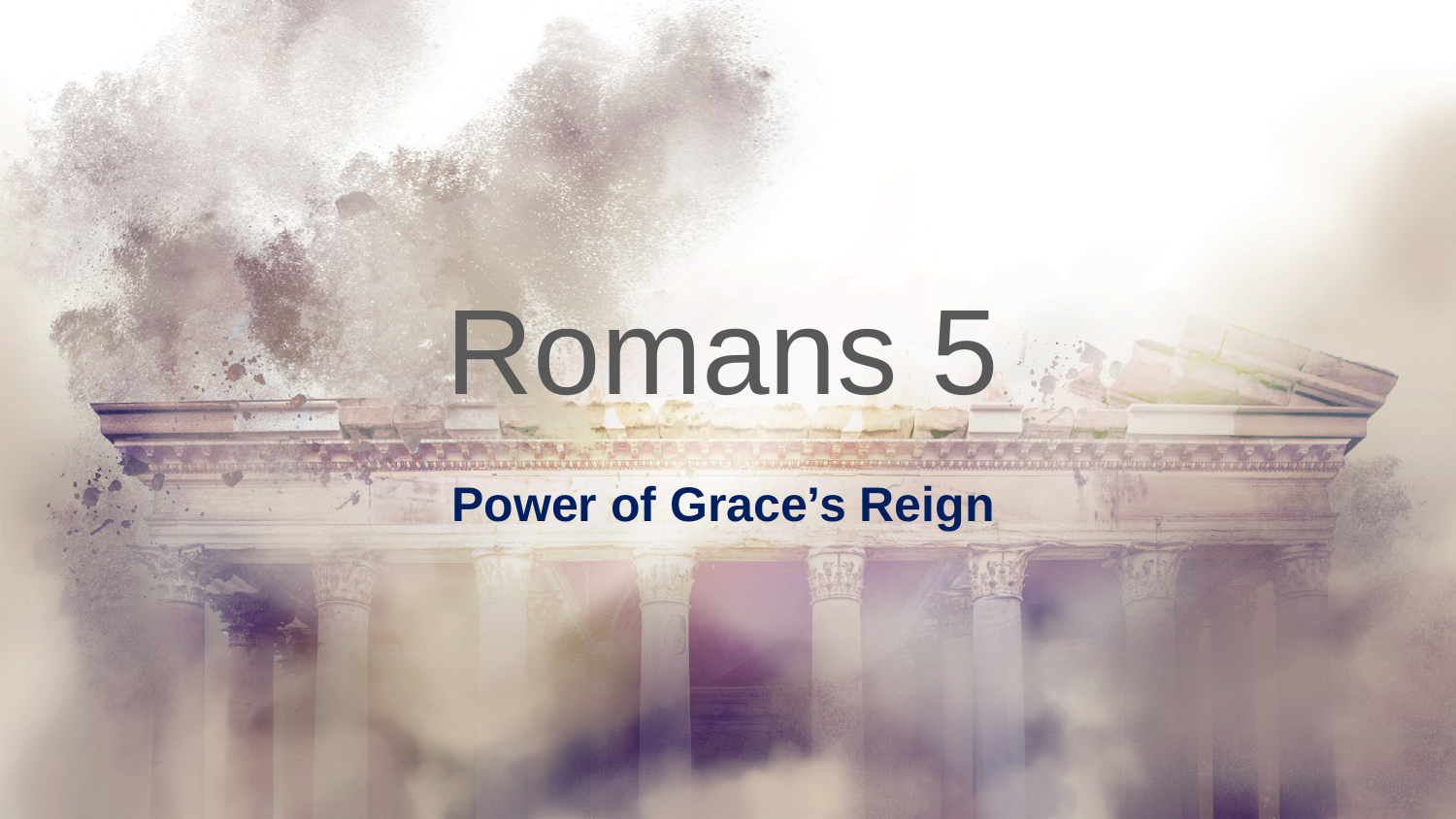

# Romans 5
Power of Grace’s Reign